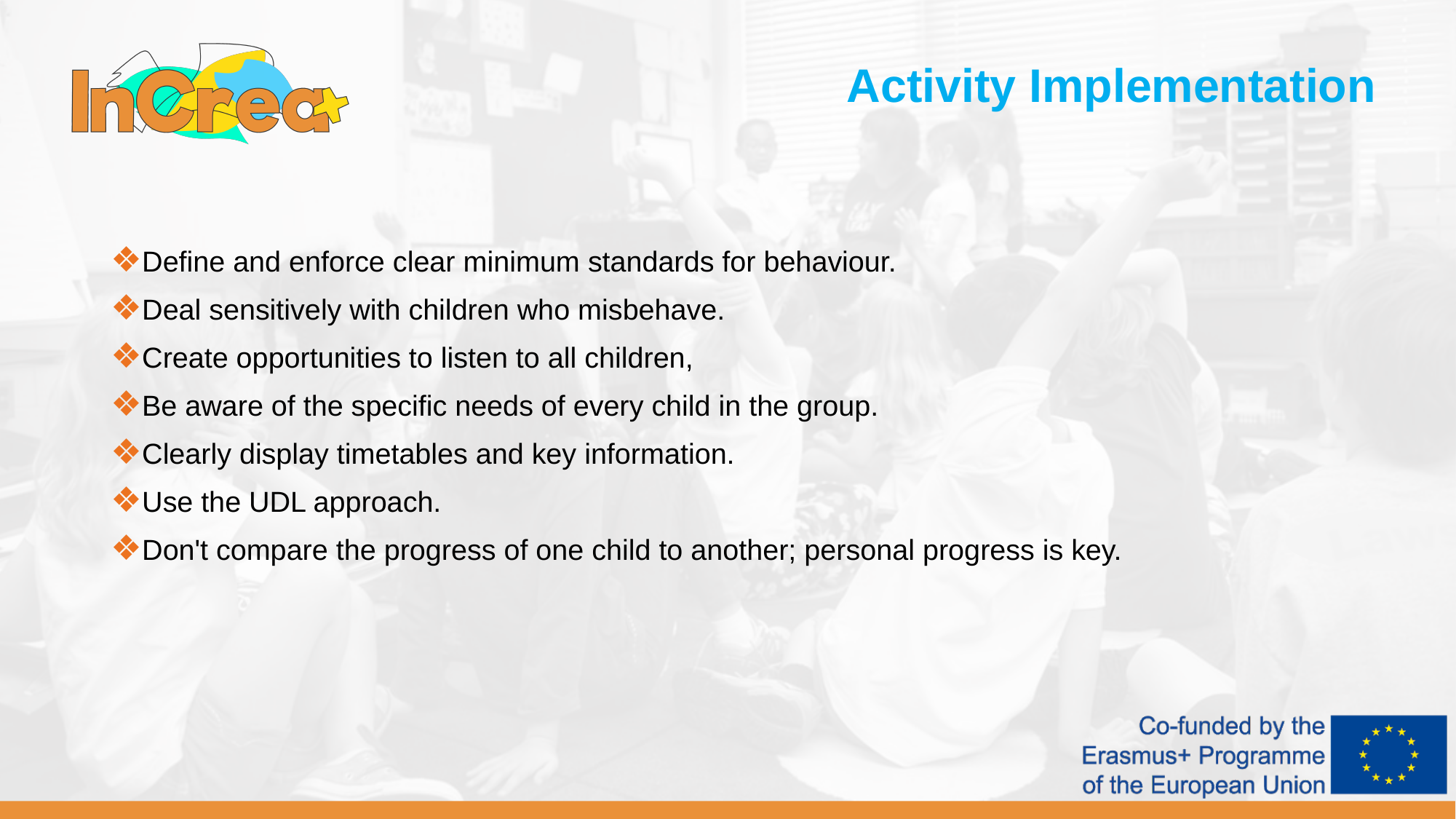

Activity Implementation

❖Define and enforce clear minimum standards for behaviour.
❖Deal sensitively with children who misbehave.
❖Create opportunities to listen to all children,
❖Be aware of the specific needs of every child in the group.
❖Clearly display timetables and key information.
❖Use the UDL approach.
❖Don't compare the progress of one child to another; personal progress is key.